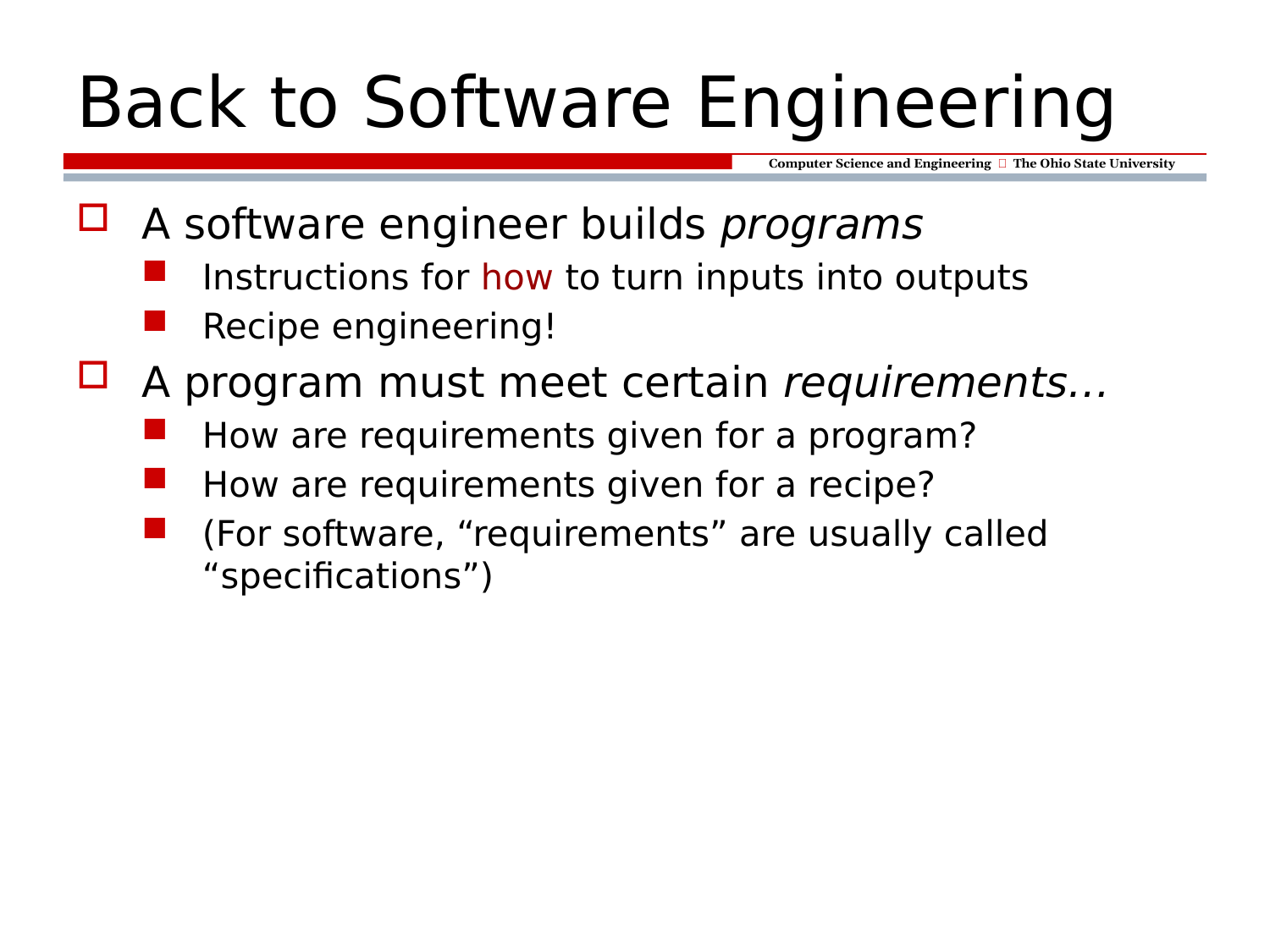

# Back to Software Engineering
A software engineer builds programs
Instructions for how to turn inputs into outputs
Recipe engineering!
A program must meet certain requirements…
How are requirements given for a program?
How are requirements given for a recipe?
(For software, “requirements” are usually called “specifications”)